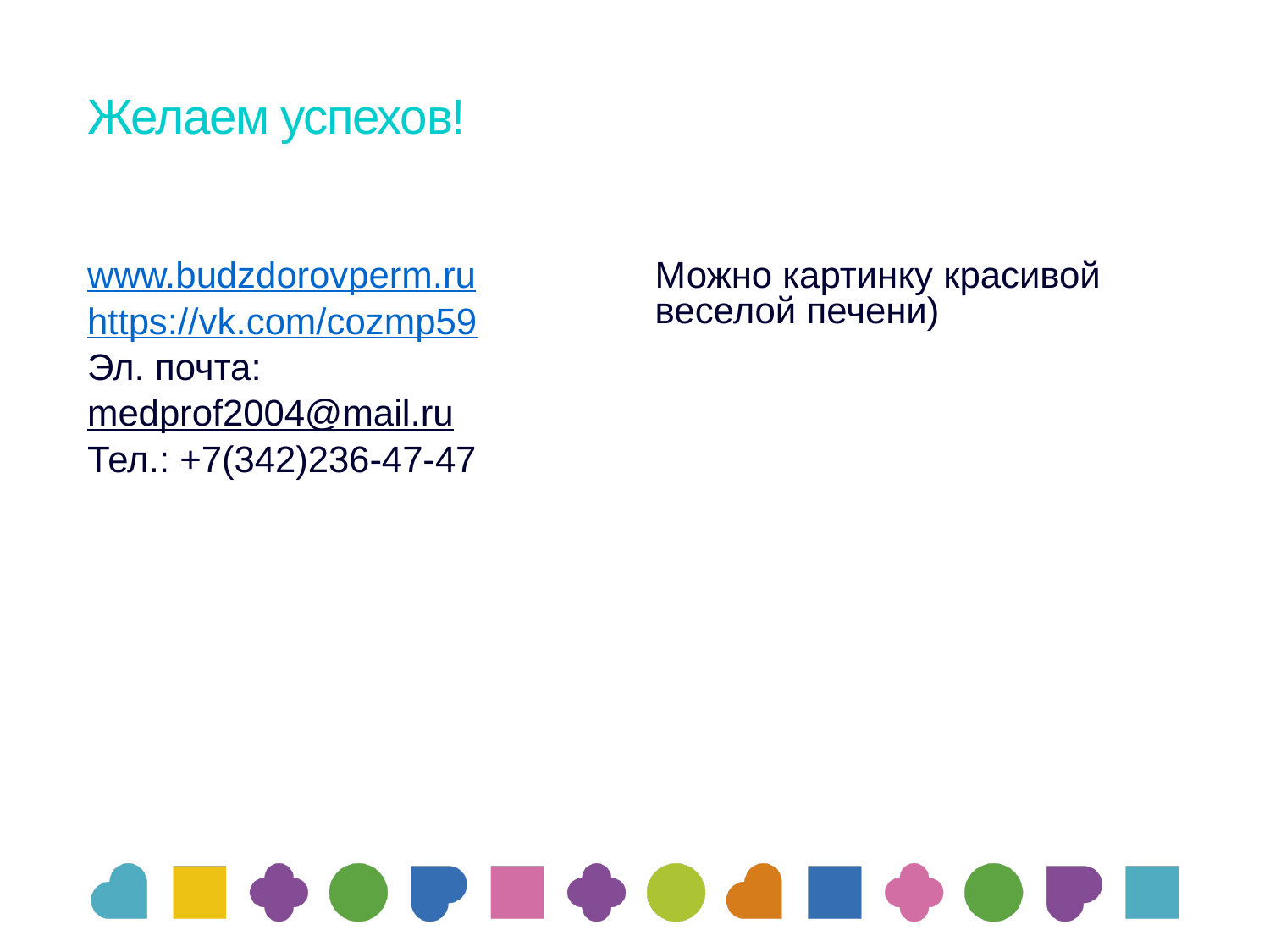

# Желаем успехов!
www.budzdorovperm.ru
https://vk.com/cozmp59
Эл. почта:
medprof2004@mail.ru
Тел.: +7(342)236-47-47
Можно картинку красивой веселой печени)